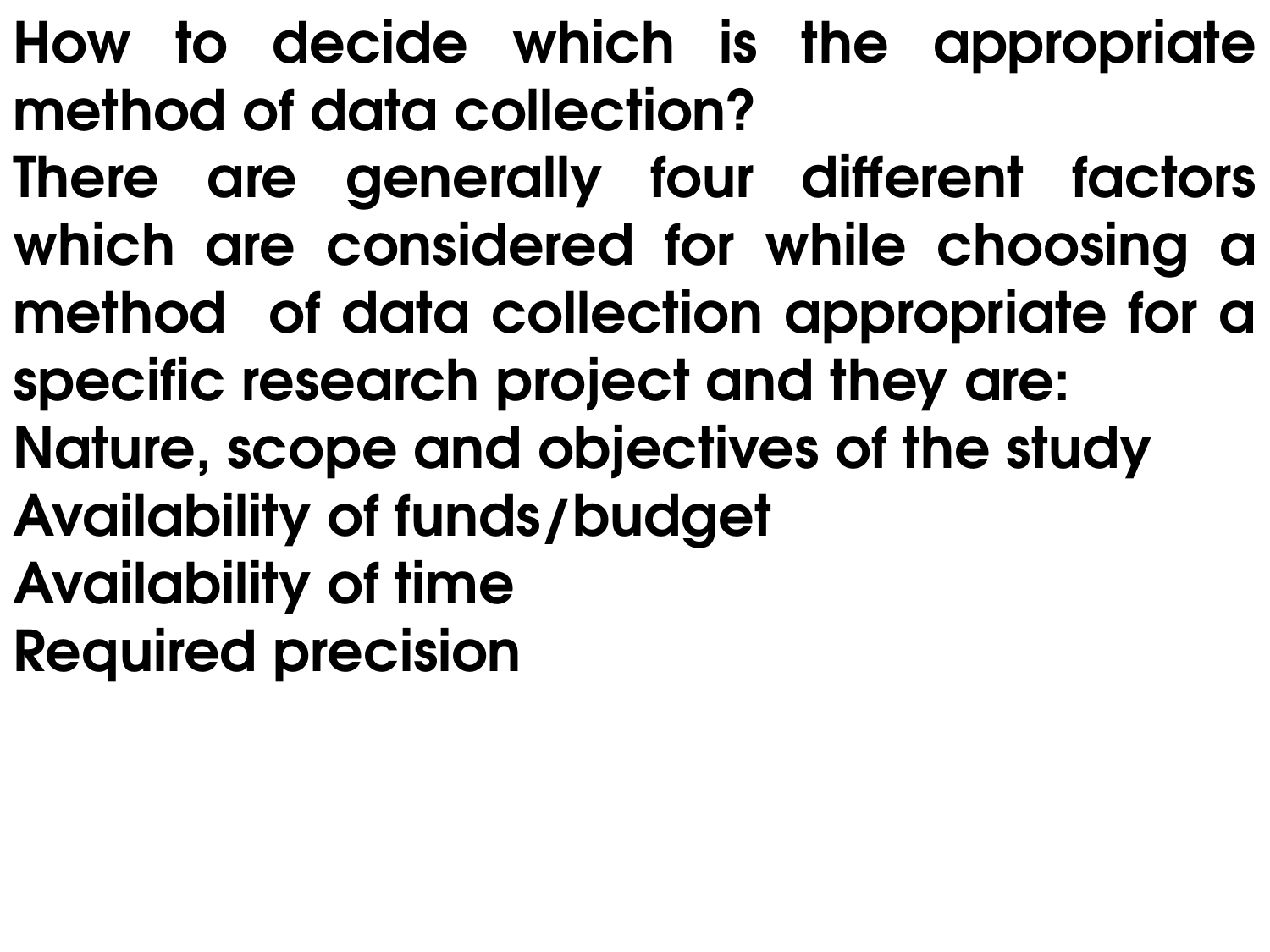

How to decide which is the appropriate method of data collection?
There are generally four different factors which are considered for while choosing a method  of data collection appropriate for a specific research project and they are:
Nature, scope and objectives of the study
Availability of funds/budget
Availability of time
Required precision